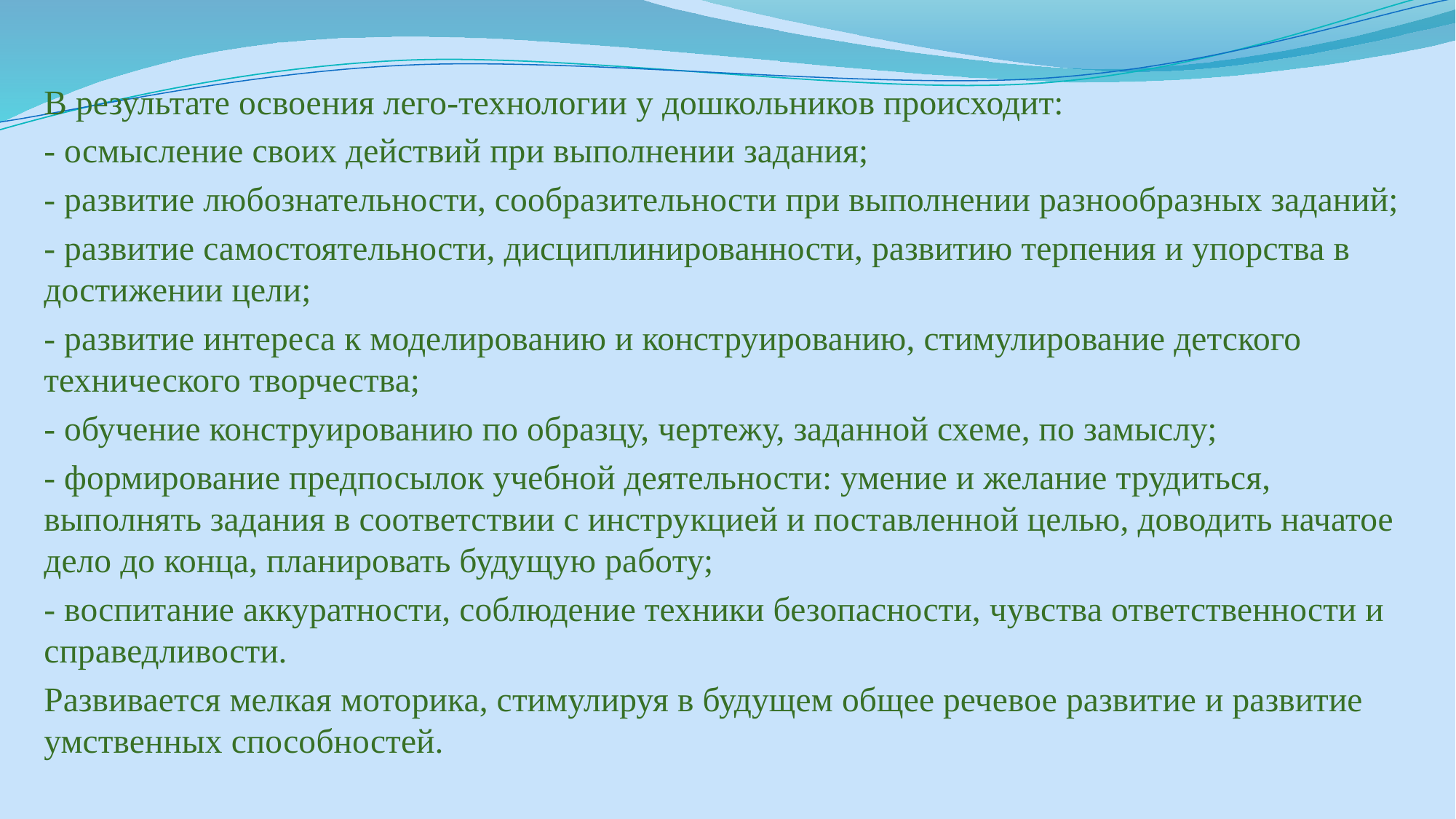

В результате освоения лего-технологии у дошкольников происходит:
- осмысление своих действий при выполнении задания;
- развитие любознательности, сообразительности при выполнении разнообразных заданий;
- развитие самостоятельности, дисциплинированности, развитию терпения и упорства в достижении цели;
- развитие интереса к моделированию и конструированию, стимулирование детского технического творчества;
- обучение конструированию по образцу, чертежу, заданной схеме, по замыслу;
- формирование предпосылок учебной деятельности: умение и желание трудиться, выполнять задания в соответствии с инструкцией и поставленной целью, доводить начатое дело до конца, планировать будущую работу;
- воспитание аккуратности, соблюдение техники безопасности, чувства ответственности и справедливости.
Развивается мелкая моторика, стимулируя в будущем общее речевое развитие и развитие умственных способностей.